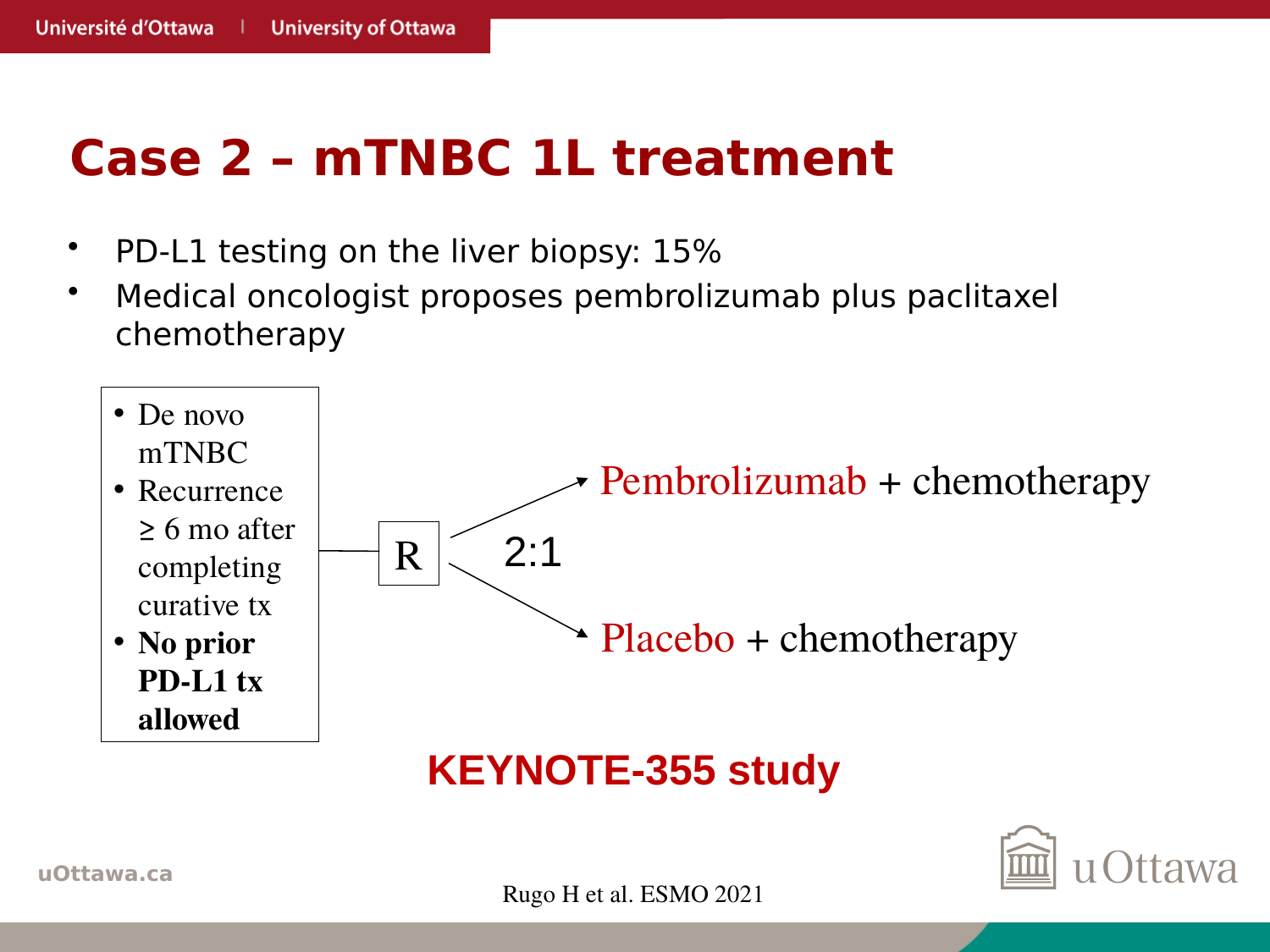

# Case 2 – mTNBC 1L treatment
PD-L1 testing on the liver biopsy: 15%
Medical oncologist proposes pembrolizumab plus paclitaxel chemotherapy
De novo mTNBC
Recurrence ≥ 6 mo after completing curative tx
No prior PD-L1 tx allowed
Pembrolizumab + chemotherapy
2:1
R
Placebo + chemotherapy
KEYNOTE-355 study

Rugo H et al. ESMO 2021